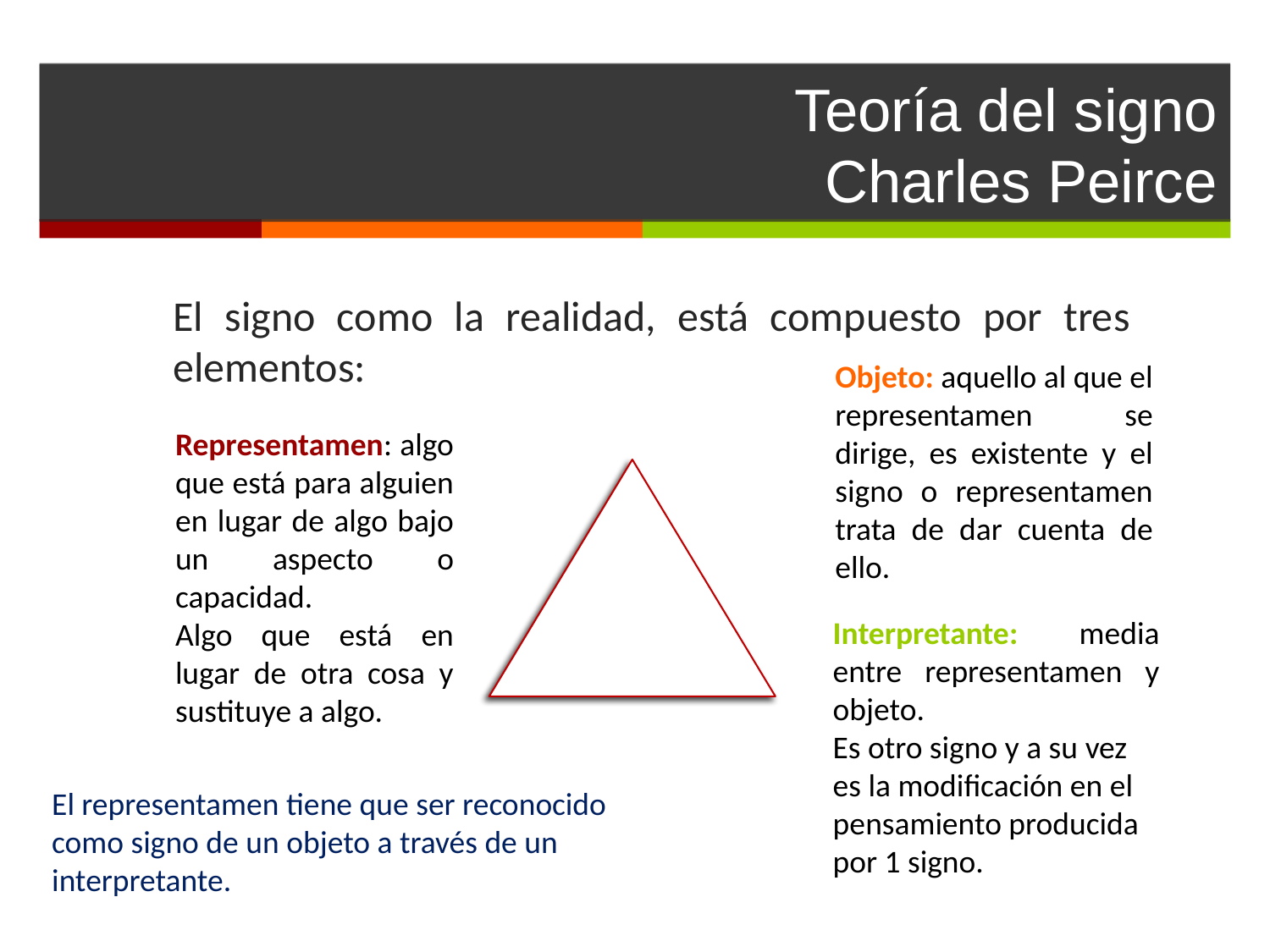

# Teoría del signo Charles Peirce
El signo como la realidad, está compuesto por tres elementos:
Objeto: aquello al que el representamen se dirige, es existente y el signo o representamen trata de dar cuenta de ello.
Representamen: algo que está para alguien en lugar de algo bajo un aspecto o capacidad.
Algo que está en lugar de otra cosa y sustituye a algo.

Interpretante: media entre representamen y objeto.
Es otro signo y a su vez es la modificación en el pensamiento producida por 1 signo.
El representamen tiene que ser reconocido como signo de un objeto a través de un interpretante.